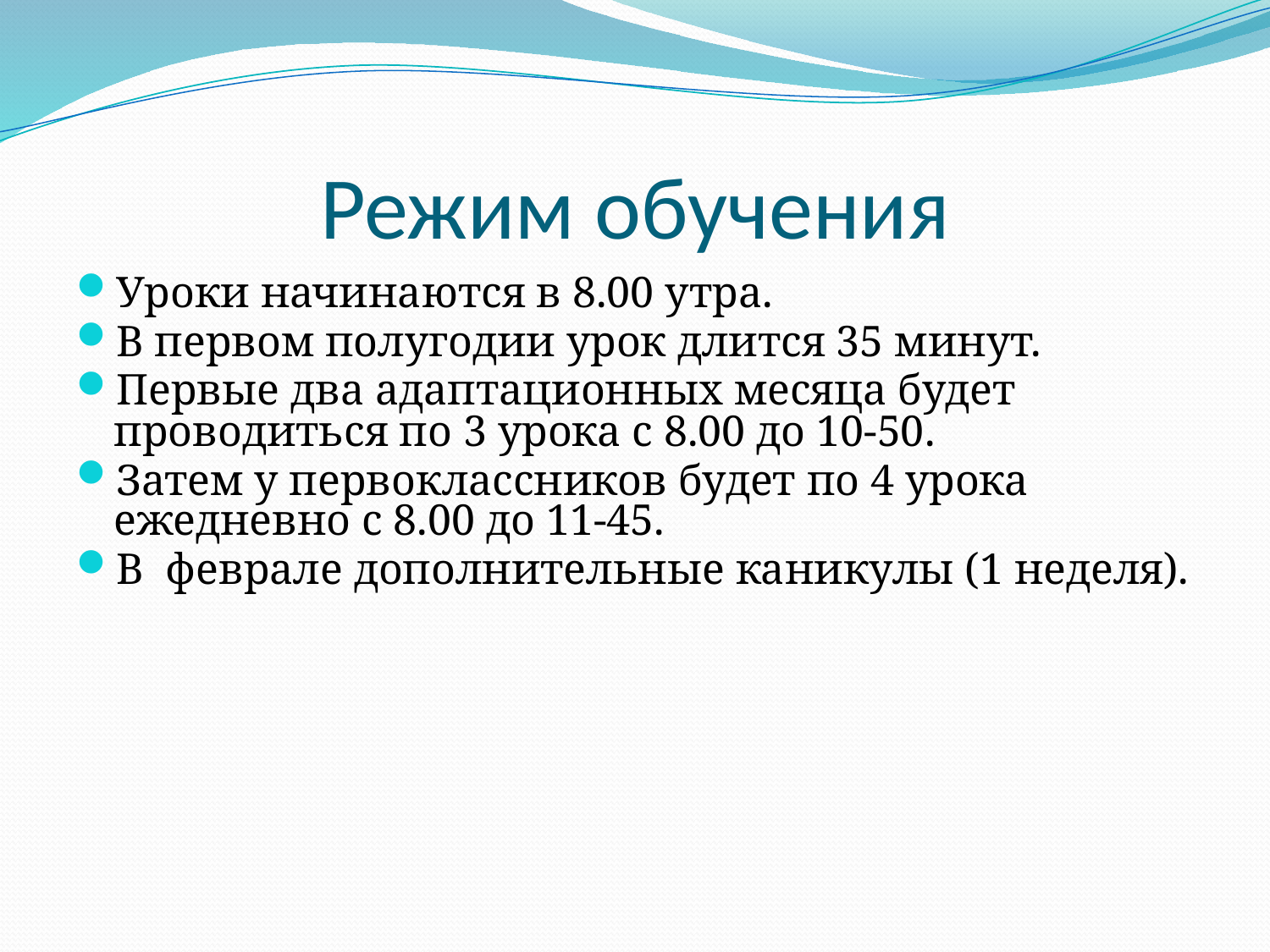

Режим обучения
Уроки начинаются в 8.00 утра.
В первом полугодии урок длится 35 минут.
Первые два адаптационных месяца будет проводиться по 3 урока с 8.00 до 10-50.
Затем у первоклассников будет по 4 урока ежедневно с 8.00 до 11-45.
В  феврале дополнительные каникулы (1 неделя).